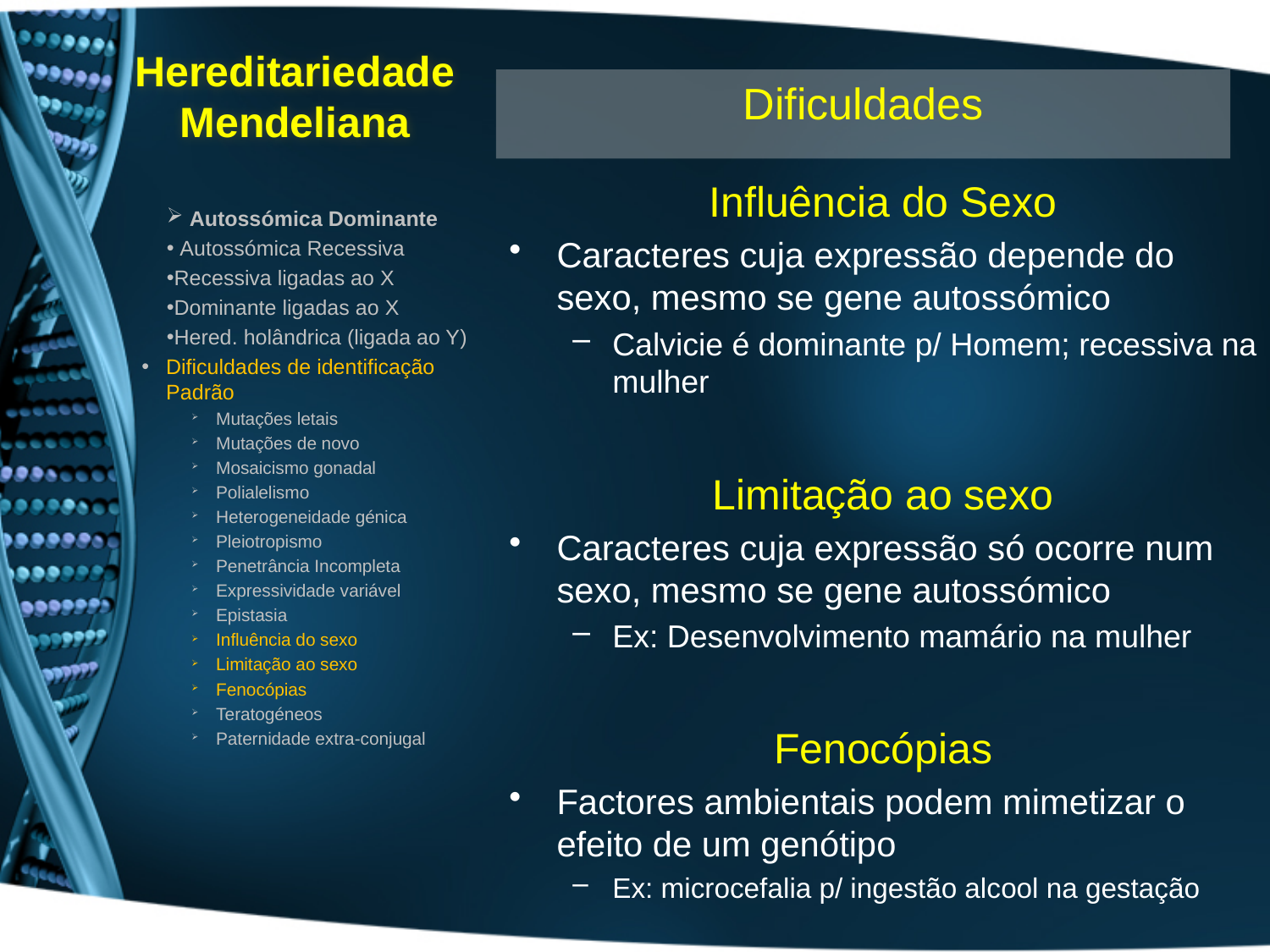

# Hereditariedade Mendeliana
Dificuldades

Influência do Sexo
Caracteres cuja expressão depende do sexo, mesmo se gene autossómico
Calvicie é dominante p/ Homem; recessiva na mulher

Limitação ao sexo
Caracteres cuja expressão só ocorre num sexo, mesmo se gene autossómico
Ex: Desenvolvimento mamário na mulher

Fenocópias
Factores ambientais podem mimetizar o efeito de um genótipo
Ex: microcefalia p/ ingestão alcool na gestação
 Autossómica Dominante
 Autossómica Recessiva
Recessiva ligadas ao X
Dominante ligadas ao X
Hered. holândrica (ligada ao Y)
Dificuldades de identificação Padrão
Mutações letais
Mutações de novo
Mosaicismo gonadal
Polialelismo
Heterogeneidade génica
Pleiotropismo
Penetrância Incompleta
Expressividade variável
Epistasia
Influência do sexo
Limitação ao sexo
Fenocópias
Teratogéneos
Paternidade extra-conjugal